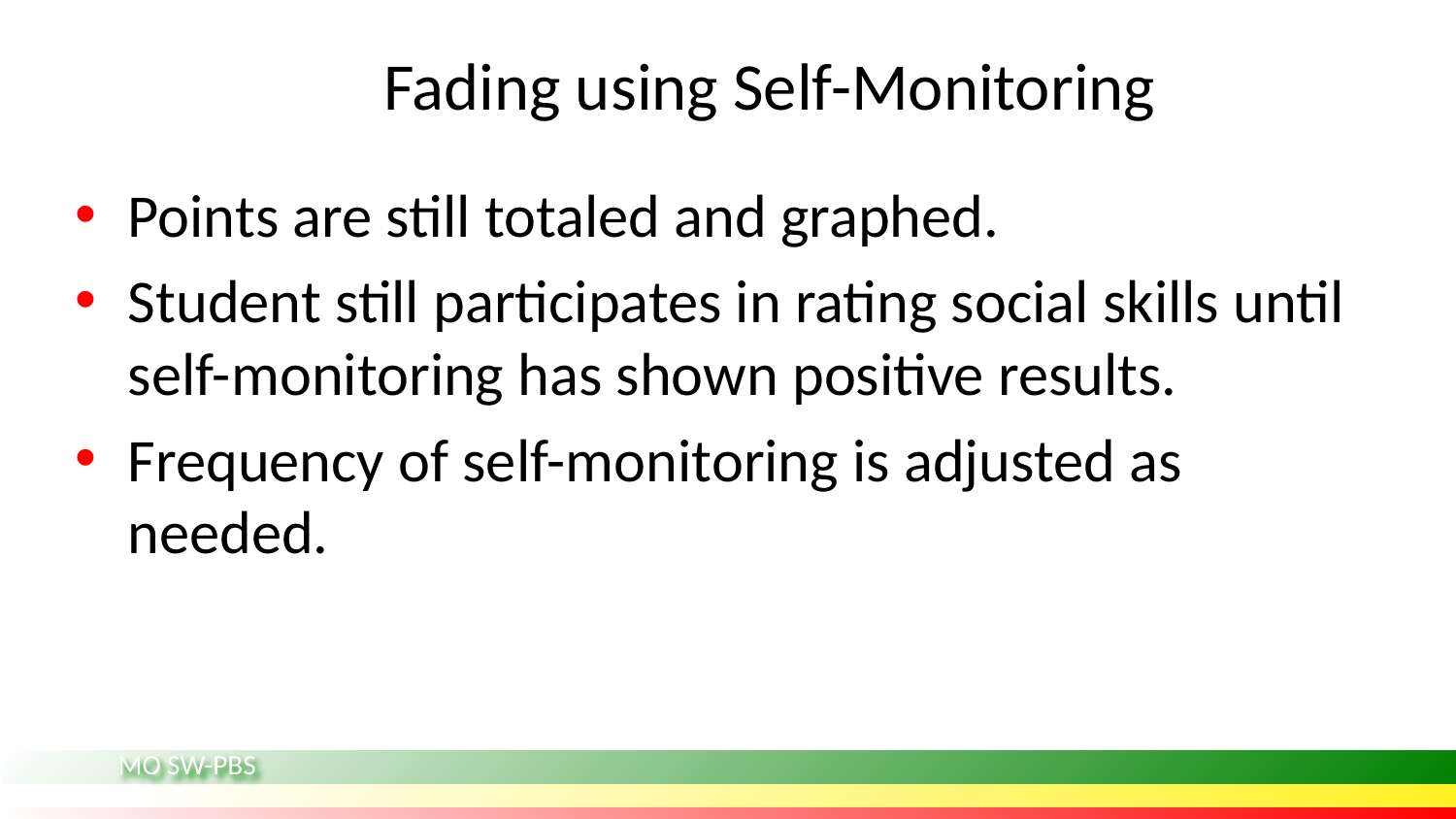

# Fading using Self-Monitoring
Points are still totaled and graphed.
Student still participates in rating social skills until self-monitoring has shown positive results.
Frequency of self-monitoring is adjusted as needed.